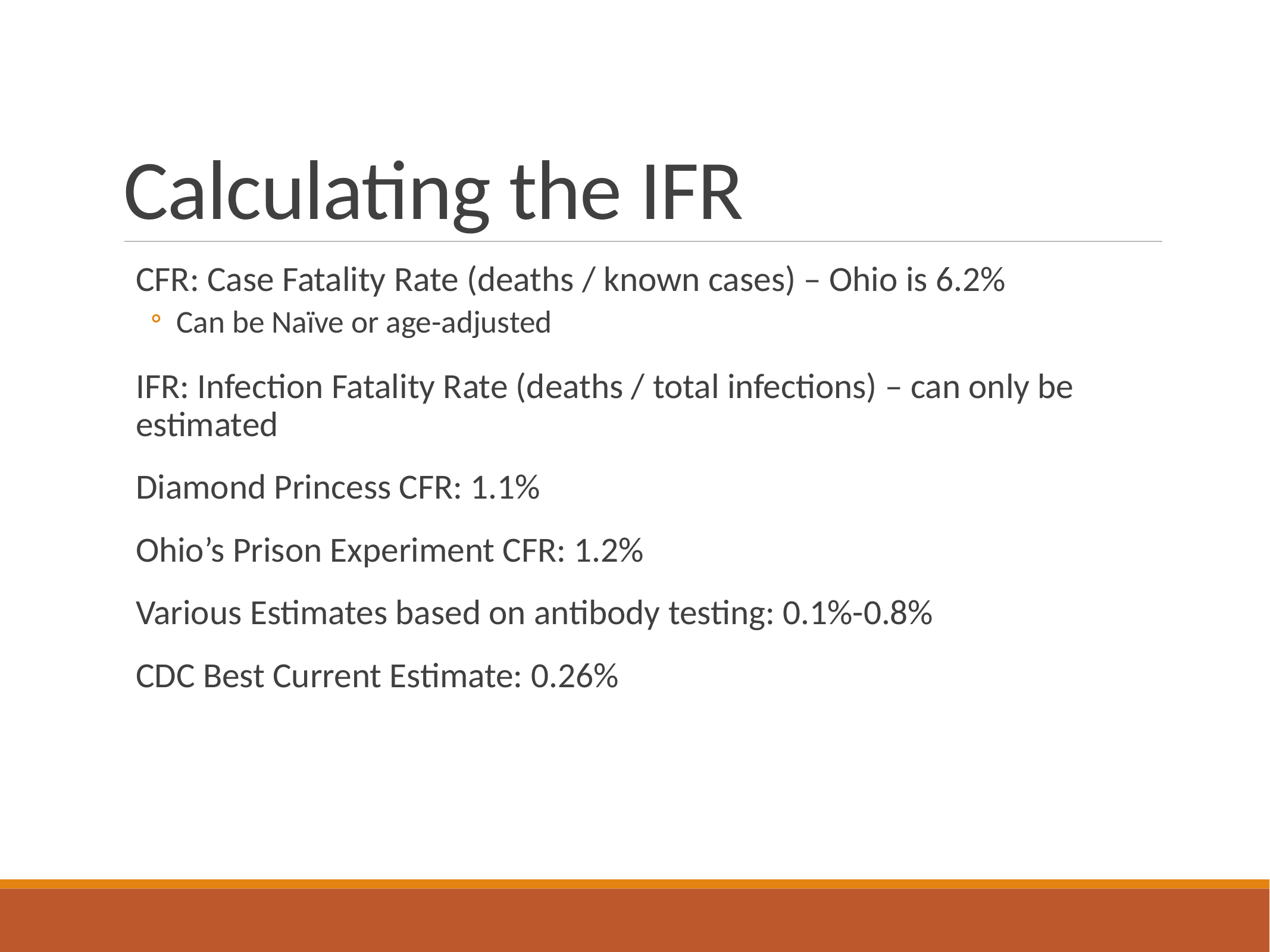

# Calculating the IFR
CFR: Case Fatality Rate (deaths / known cases) – Ohio is 6.2%
Can be Naïve or age-adjusted
IFR: Infection Fatality Rate (deaths / total infections) – can only be estimated
Diamond Princess CFR: 1.1%
Ohio’s Prison Experiment CFR: 1.2%
Various Estimates based on antibody testing: 0.1%-0.8%
CDC Best Current Estimate: 0.26%